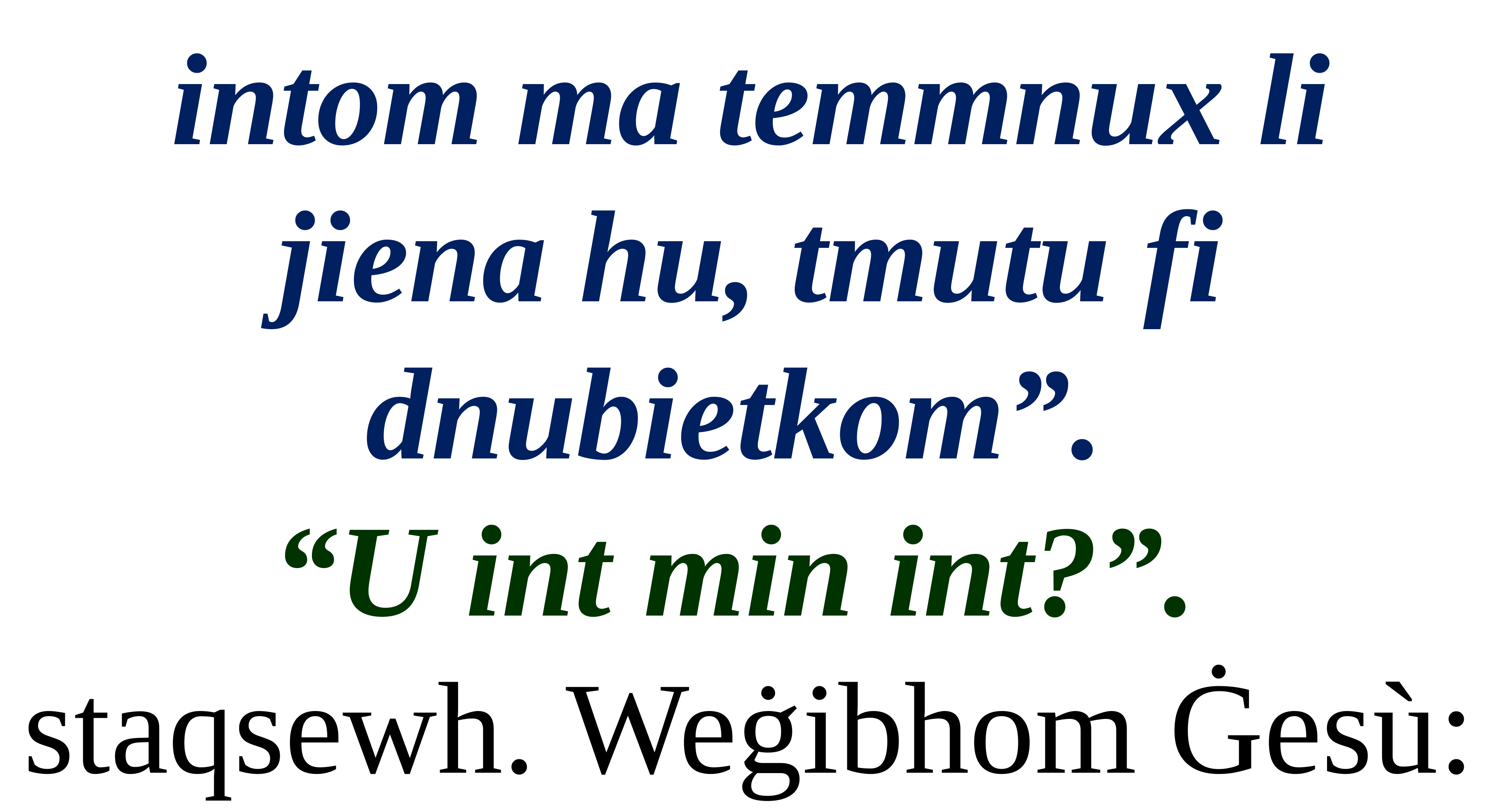

intom ma temmnux li jiena hu, tmutu fi dnubietkom”.
“U int min int?”.
staqsewh. Weġibhom Ġesù: